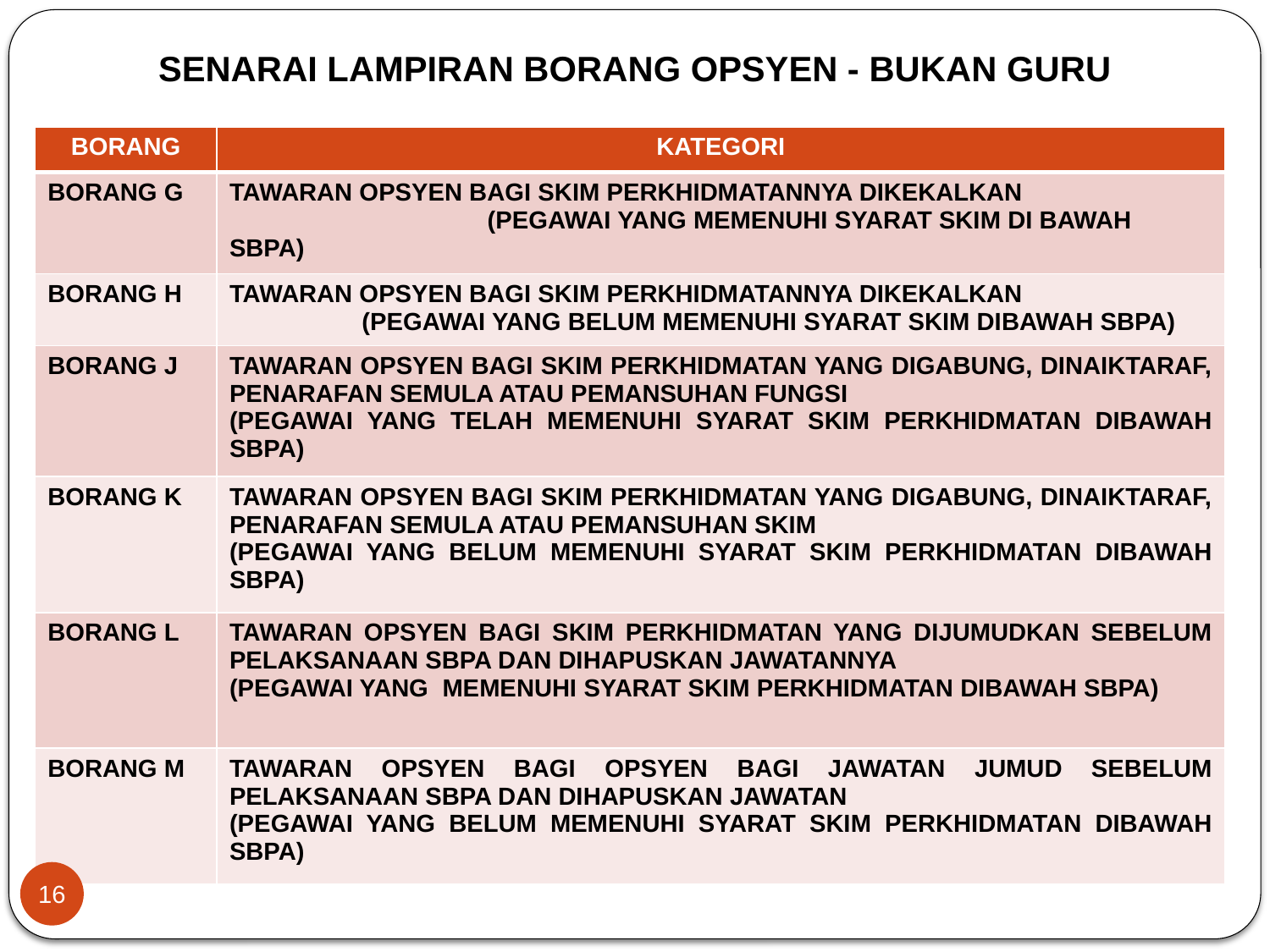

SENARAI LAMPIRAN BORANG OPSYEN - BUKAN GURU
| BORANG | KATEGORI |
| --- | --- |
| BORANG G | TAWARAN OPSYEN BAGI SKIM PERKHIDMATANNYA DIKEKALKAN (PEGAWAI YANG MEMENUHI SYARAT SKIM DI BAWAH SBPA) |
| BORANG H | TAWARAN OPSYEN BAGI SKIM PERKHIDMATANNYA DIKEKALKAN (PEGAWAI YANG BELUM MEMENUHI SYARAT SKIM DIBAWAH SBPA) |
| BORANG J | TAWARAN OPSYEN BAGI SKIM PERKHIDMATAN YANG DIGABUNG, DINAIKTARAF, PENARAFAN SEMULA ATAU PEMANSUHAN FUNGSI (PEGAWAI YANG TELAH MEMENUHI SYARAT SKIM PERKHIDMATAN DIBAWAH SBPA) |
| BORANG K | TAWARAN OPSYEN BAGI SKIM PERKHIDMATAN YANG DIGABUNG, DINAIKTARAF, PENARAFAN SEMULA ATAU PEMANSUHAN SKIM (PEGAWAI YANG BELUM MEMENUHI SYARAT SKIM PERKHIDMATAN DIBAWAH SBPA) |
| BORANG L | TAWARAN OPSYEN BAGI SKIM PERKHIDMATAN YANG DIJUMUDKAN SEBELUM PELAKSANAAN SBPA DAN DIHAPUSKAN JAWATANNYA (PEGAWAI YANG MEMENUHI SYARAT SKIM PERKHIDMATAN DIBAWAH SBPA) |
| BORANG M | TAWARAN OPSYEN BAGI OPSYEN BAGI JAWATAN JUMUD SEBELUM PELAKSANAAN SBPA DAN DIHAPUSKAN JAWATAN (PEGAWAI YANG BELUM MEMENUHI SYARAT SKIM PERKHIDMATAN DIBAWAH SBPA) |
16